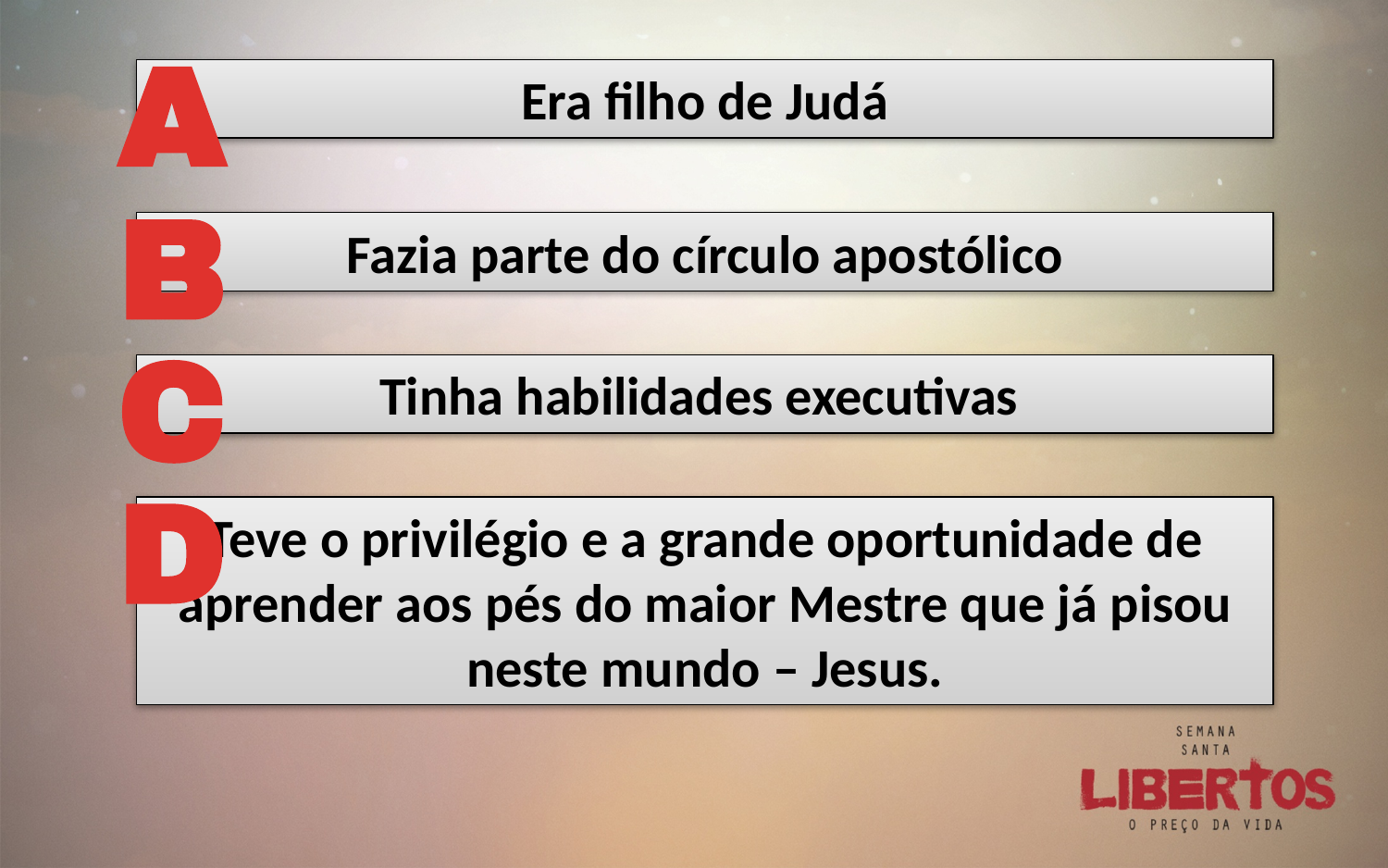

A
Era filho de Judá
B
Fazia parte do círculo apostólico
C
Tinha habilidades executivas
D
Teve o privilégio e a grande oportunidade de aprender aos pés do maior Mestre que já pisou neste mundo – Jesus.